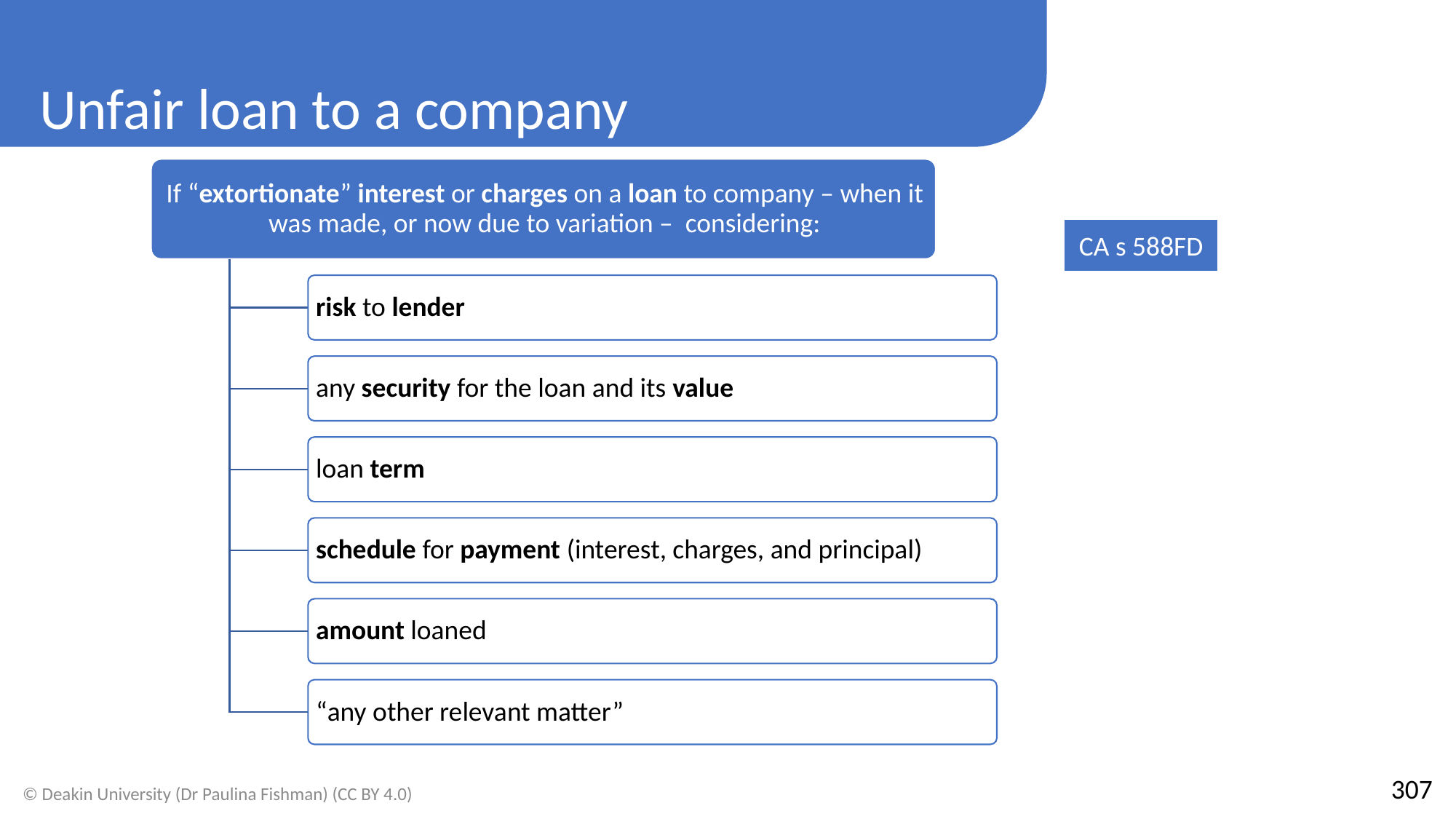

Unfair loan to a company
If “extortionate” interest or charges on a loan to company – when it was made, or now due to variation –  considering:
risk to lender
any security for the loan and its value
loan term
schedule for payment (interest, charges, and principal)
amount loaned
“any other relevant matter”
CA s 588FD
307
© Deakin University (Dr Paulina Fishman) (CC BY 4.0)